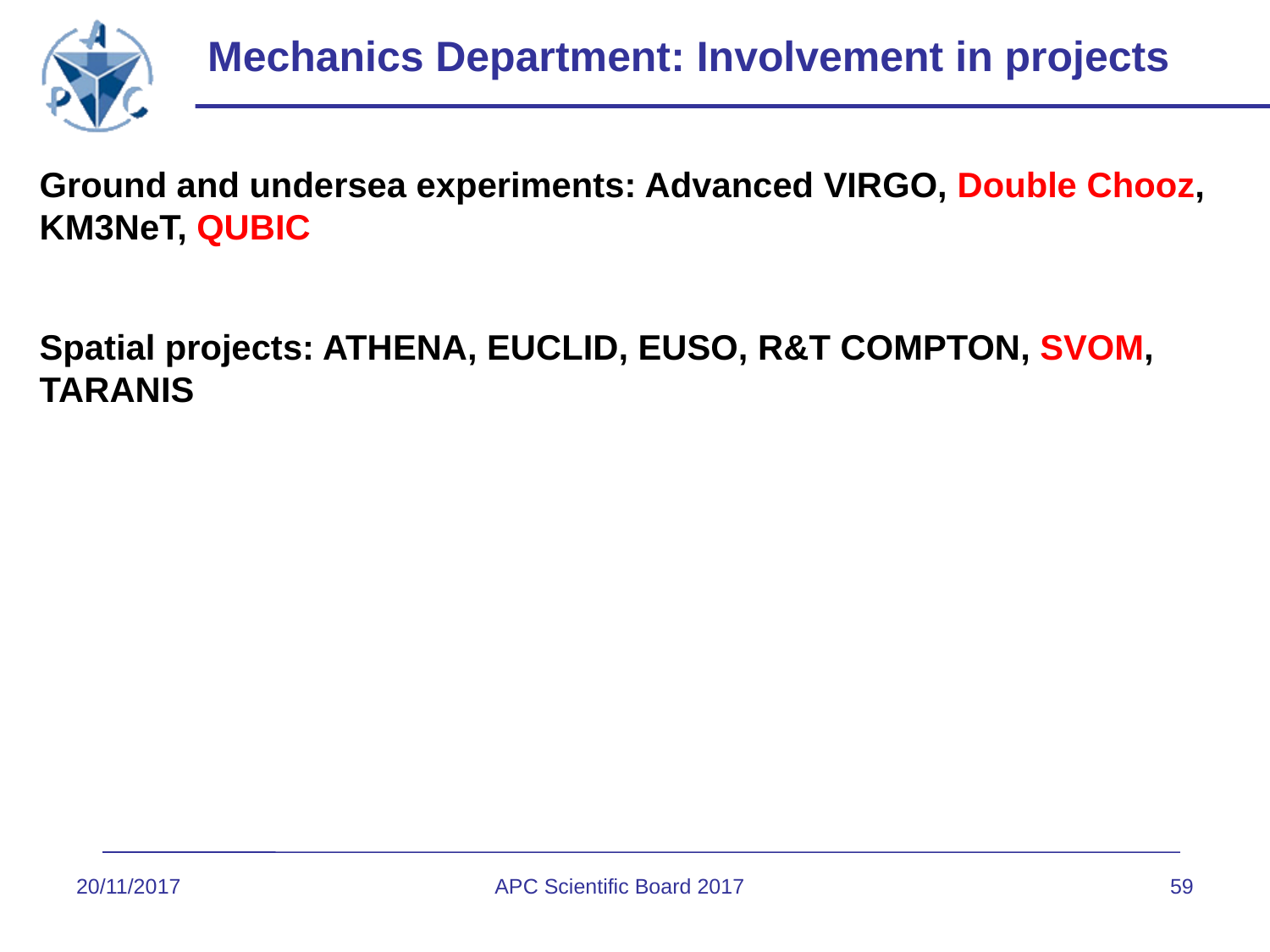

# Mechanics Department: Involvement in projects
Ground and undersea experiments: Advanced VIRGO, Double Chooz, KM3NeT, QUBIC

Spatial projects: ATHENA, EUCLID, EUSO, R&T COMPTON, SVOM, TARANIS
20/11/2017
APC Scientific Board 2017
59